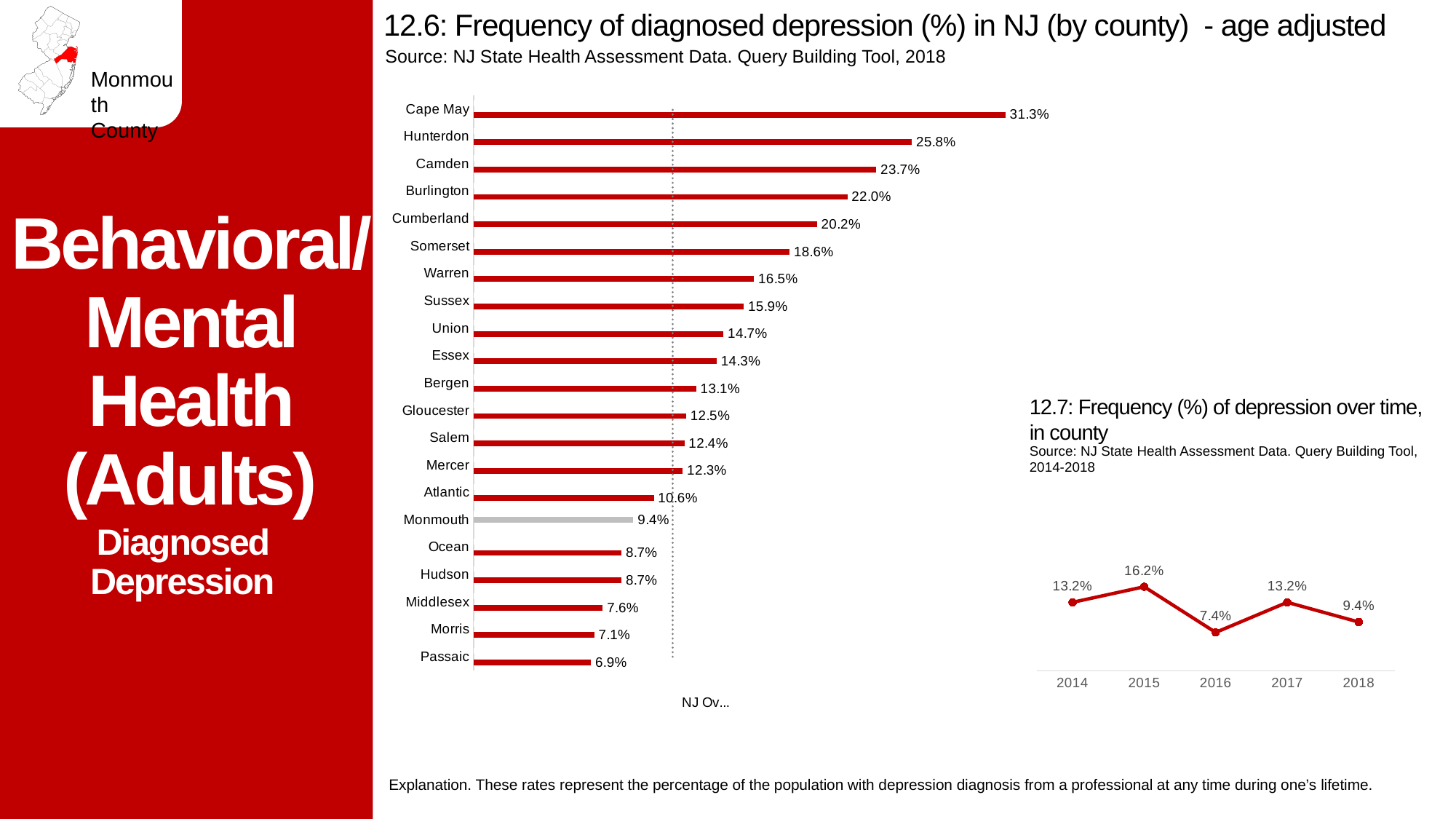

12.6: Frequency of diagnosed depression (%) in NJ (by county)  - age adjusted
Source: NJ State Health Assessment Data. Query Building Tool, 2018
Behavioral/ Mental Health (Adults)

### Chart

| Category | Percent | County | NJ Overall 11.7% |
|---|---|---|---|
| Passaic | 0.069 | None | 0.117 |
| Morris | 0.071 | None | 0.117 |
| Middlesex | 0.076 | None | 0.117 |
| Hudson | 0.087 | None | 0.117 |
| Ocean | 0.087 | None | 0.117 |
| Monmouth | None | 0.094 | 0.117 |
| Atlantic | 0.106 | None | 0.117 |
| Mercer | 0.123 | None | 0.117 |
| Salem | 0.124 | None | 0.117 |
| Gloucester | 0.125 | None | 0.117 |
| Bergen | 0.131 | None | 0.117 |
| Essex | 0.143 | None | 0.117 |
| Union | 0.147 | None | 0.117 |
| Sussex | 0.159 | None | 0.117 |
| Warren | 0.165 | None | 0.117 |
| Somerset | 0.186 | None | 0.117 |
| Cumberland | 0.202 | None | 0.117 |
| Burlington | 0.22 | None | 0.117 |
| Camden | 0.237 | None | 0.117 |
| Hunterdon | 0.258 | None | 0.117 |
| Cape May | 0.313 | None | 0.117 |
12.7: Frequency (%) of depression over time, in county
Source: NJ State Health Assessment Data. Query Building Tool, 2014-2018

### Chart

| Category | Percent |
|---|---|
| 2014 | 0.132 |
| 2015 | 0.162 |
| 2016 | 0.074 |
| 2017 | 0.132 |
| 2018 | 0.094 |
Diagnosed Depression
Explanation. These rates represent the percentage of the population with depression diagnosis from a professional at any time during one’s lifetime.